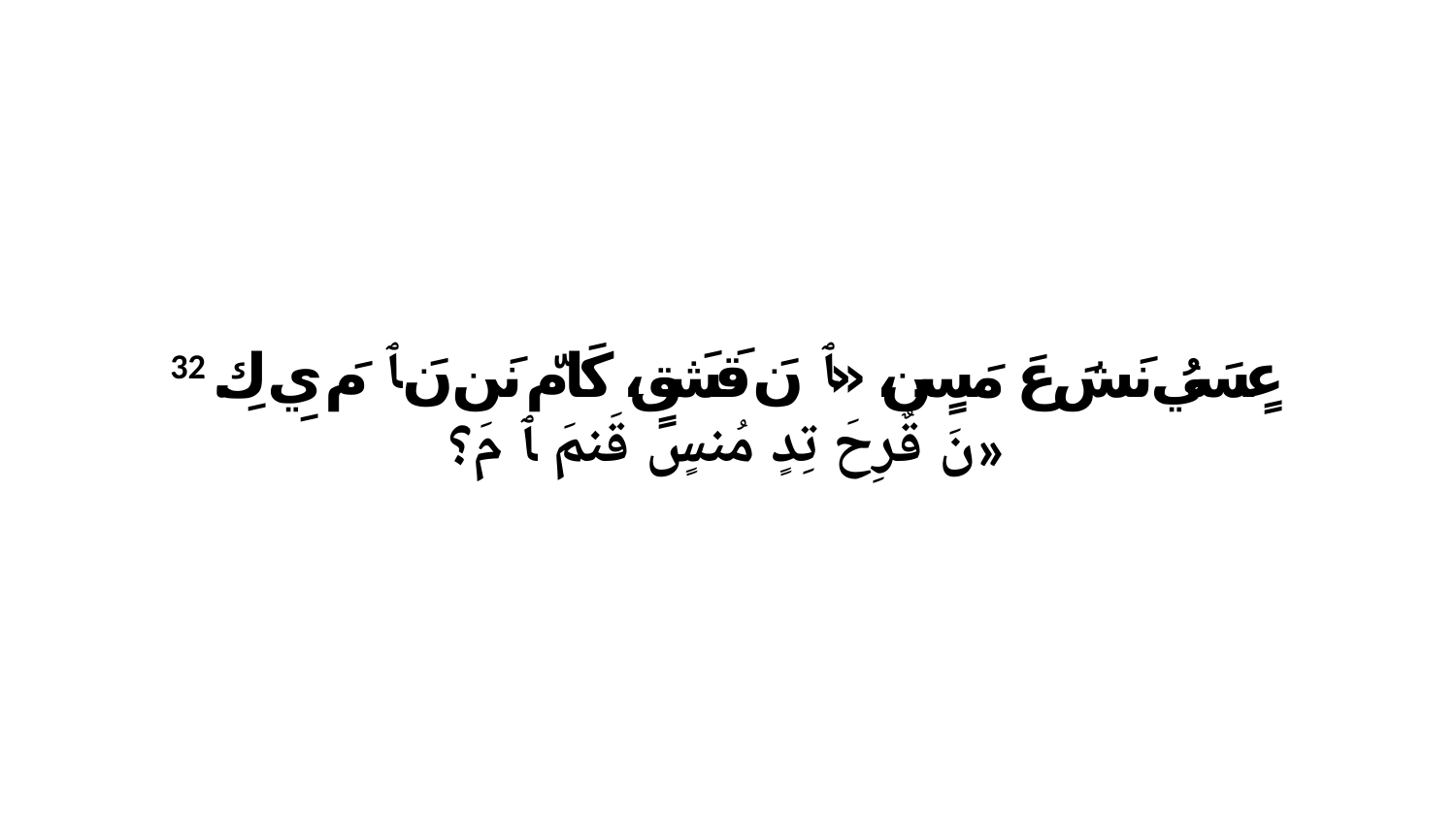

32 عٍسَيُ نَشَ عَ مَسٍن، «ﭑ نَ قَشَقٍ، كَامّ نَن نَ ﭑ مَ يِ كِ. نَ قٌرِحَ تِدٍ مُنسٍ قَنمَ ﭑ مَ؟»